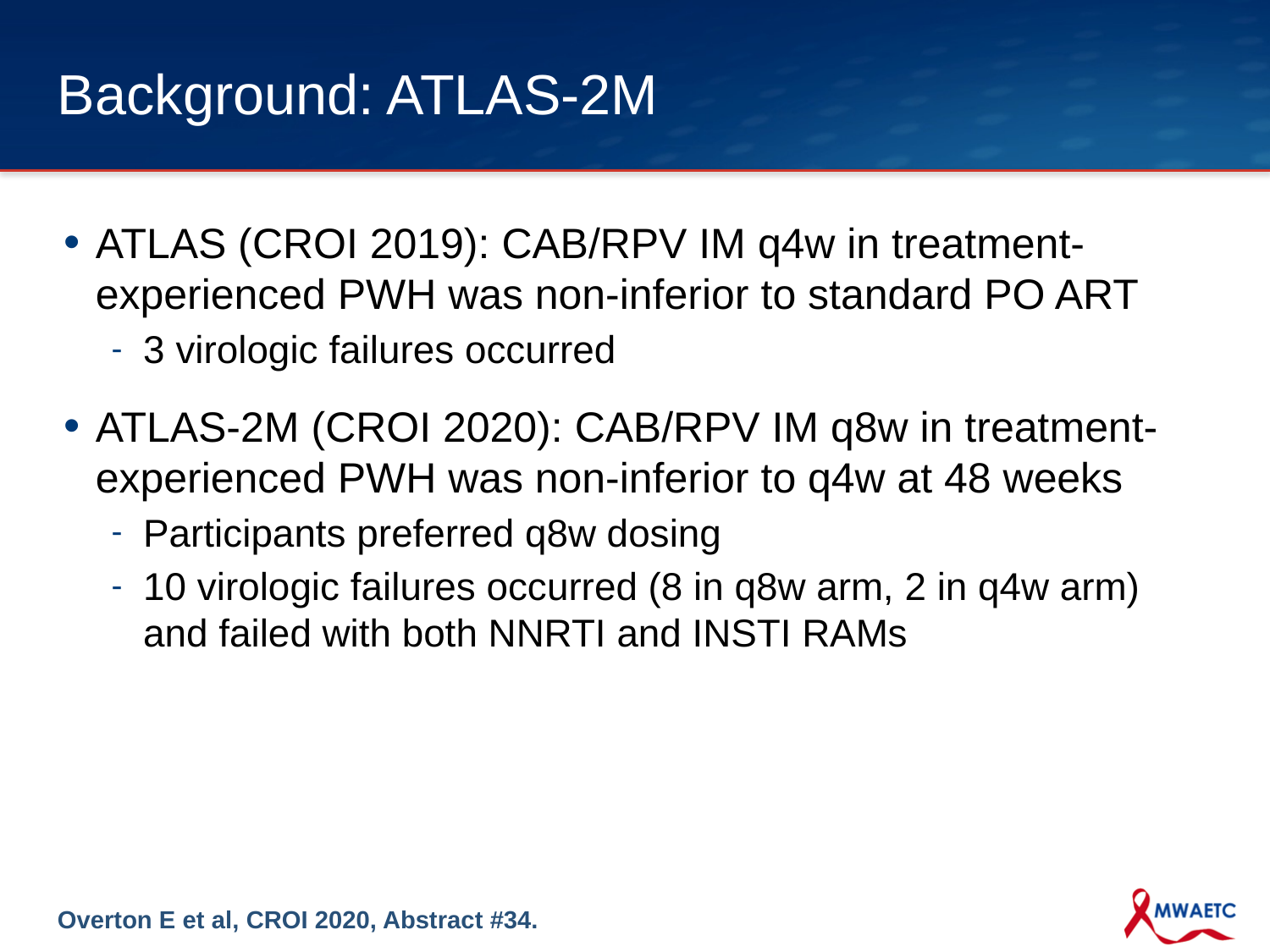

# Background: ATLAS-2M
ATLAS (CROI 2019): CAB/RPV IM q4w in treatment-experienced PWH was non-inferior to standard PO ART
3 virologic failures occurred
ATLAS-2M (CROI 2020): CAB/RPV IM q8w in treatment-experienced PWH was non-inferior to q4w at 48 weeks
Participants preferred q8w dosing
10 virologic failures occurred (8 in q8w arm, 2 in q4w arm) and failed with both NNRTI and INSTI RAMs
Overton E et al, CROI 2020, Abstract #34.